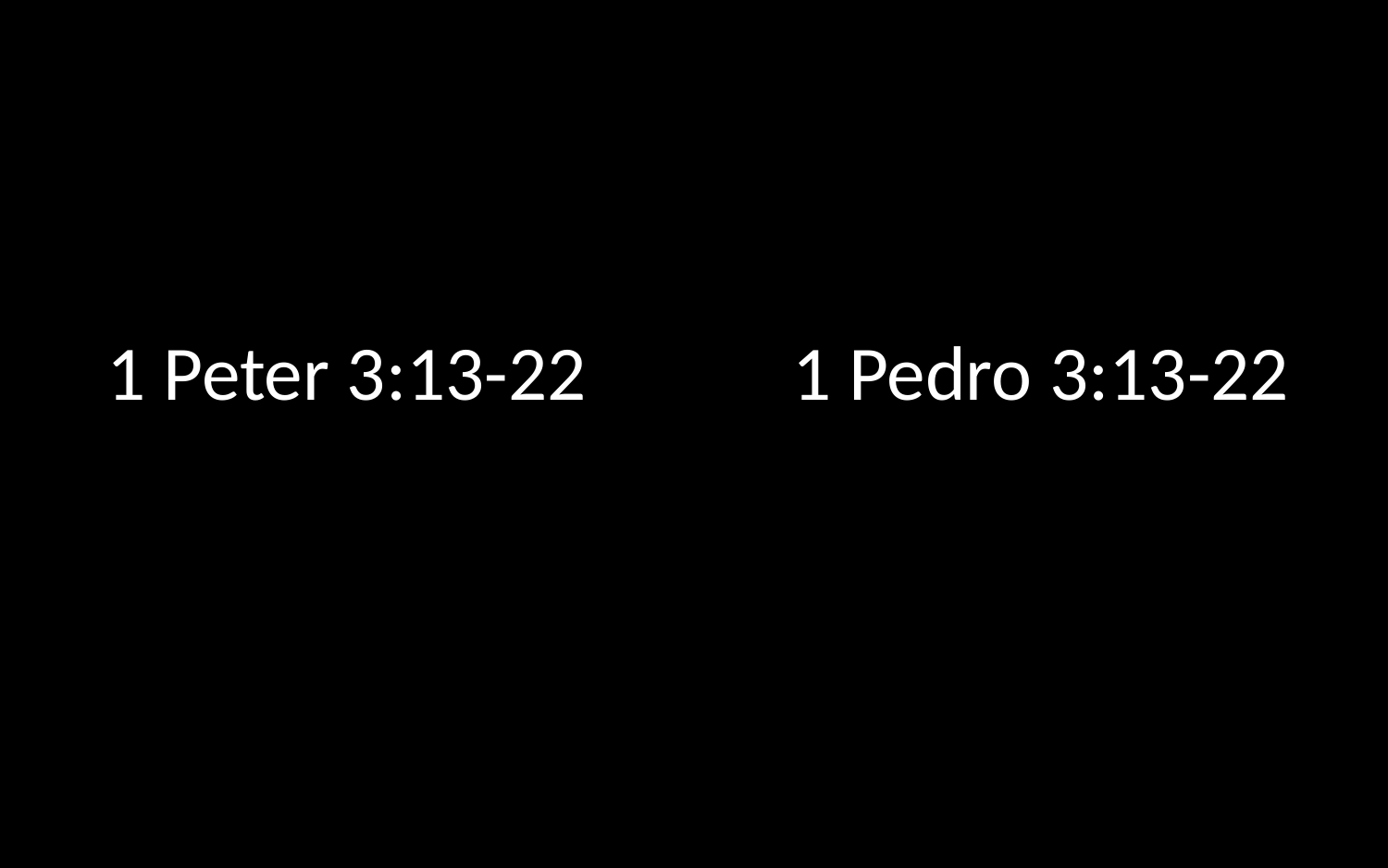

# 1 Peter 3:13-22
1 Pedro 3:13-22